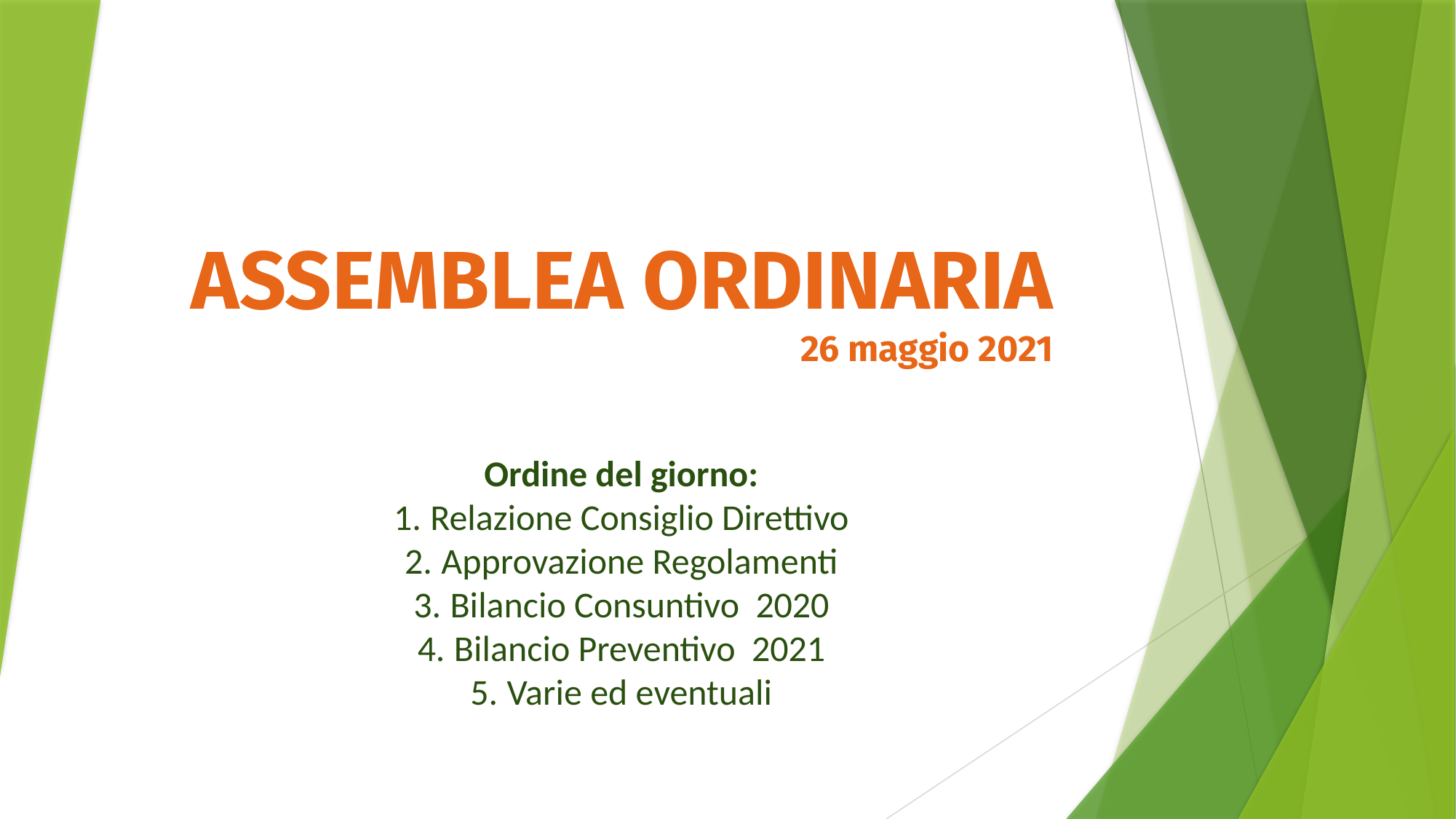

# ASSEMBLEA ORDINARIA 26 maggio 2021
Ordine del giorno:
1. Relazione Consiglio Direttivo
2. Approvazione Regolamenti
3. Bilancio Consuntivo  2020
4. Bilancio Preventivo  2021
5. Varie ed eventuali